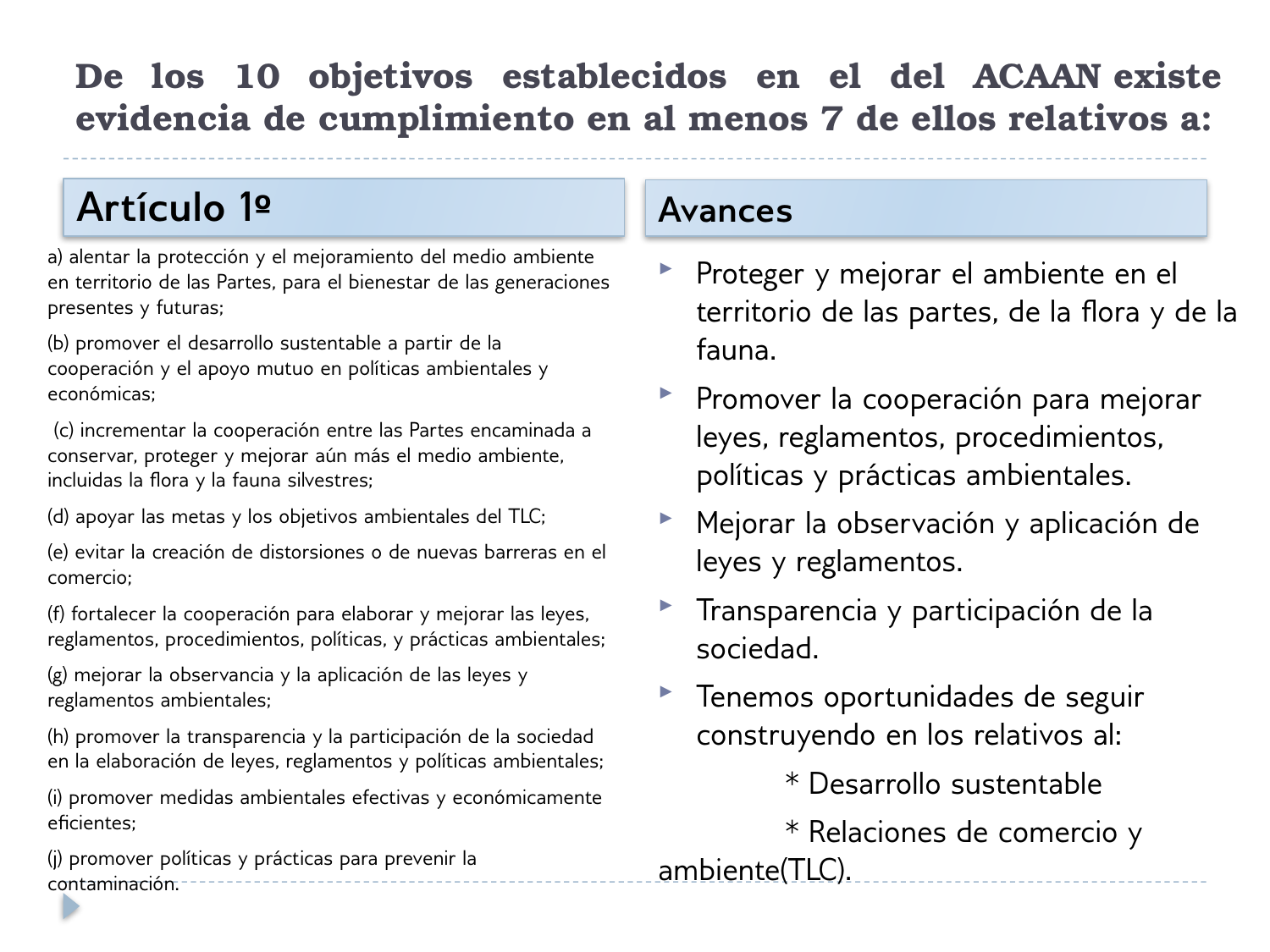

# De los 10 objetivos establecidos en el del ACAAN existe evidencia de cumplimiento en al menos 7 de ellos relativos a:
Artículo 1º
Avances
a) alentar la protección y el mejoramiento del medio ambiente en territorio de las Partes, para el bienestar de las generaciones presentes y futuras;
(b) promover el desarrollo sustentable a partir de la cooperación y el apoyo mutuo en políticas ambientales y económicas;
 (c) incrementar la cooperación entre las Partes encaminada a conservar, proteger y mejorar aún más el medio ambiente, incluidas la flora y la fauna silvestres;
(d) apoyar las metas y los objetivos ambientales del TLC;
(e) evitar la creación de distorsiones o de nuevas barreras en el comercio;
(f) fortalecer la cooperación para elaborar y mejorar las leyes, reglamentos, procedimientos, políticas, y prácticas ambientales;
(g) mejorar la observancia y la aplicación de las leyes y reglamentos ambientales;
(h) promover la transparencia y la participación de la sociedad en la elaboración de leyes, reglamentos y políticas ambientales;
(i) promover medidas ambientales efectivas y económicamente eficientes;
(j) promover políticas y prácticas para prevenir la contaminación.
Proteger y mejorar el ambiente en el territorio de las partes, de la flora y de la fauna.
Promover la cooperación para mejorar leyes, reglamentos, procedimientos, políticas y prácticas ambientales.
Mejorar la observación y aplicación de leyes y reglamentos.
Transparencia y participación de la sociedad.
Tenemos oportunidades de seguir construyendo en los relativos al:
	* Desarrollo sustentable
	* Relaciones de comercio y 	ambiente(TLC).